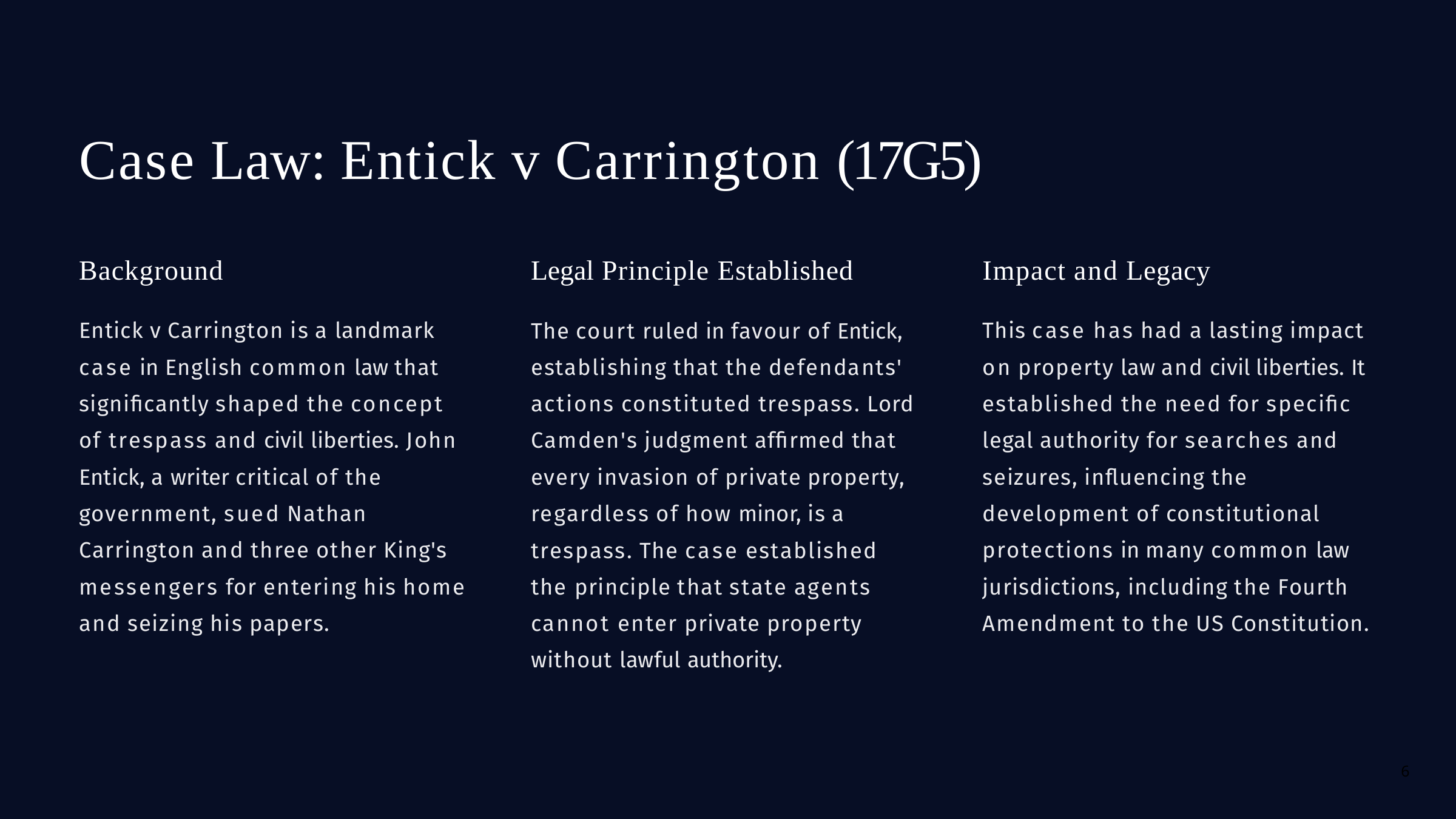

# Case Law: Entick v Carrington (17G5)
Background
Legal Principle Established
Impact and Legacy
Entick v Carrington is a landmark case in English common law that significantly shaped the concept of trespass and civil liberties. John Entick, a writer critical of the government, sued Nathan Carrington and three other King's messengers for entering his home and seizing his papers.
The court ruled in favour of Entick, establishing that the defendants' actions constituted trespass. Lord Camden's judgment affirmed that every invasion of private property, regardless of how minor, is a trespass. The case established the principle that state agents cannot enter private property without lawful authority.
This case has had a lasting impact on property law and civil liberties. It established the need for specific legal authority for searches and seizures, influencing the development of constitutional protections in many common law jurisdictions, including the Fourth Amendment to the US Constitution.
6